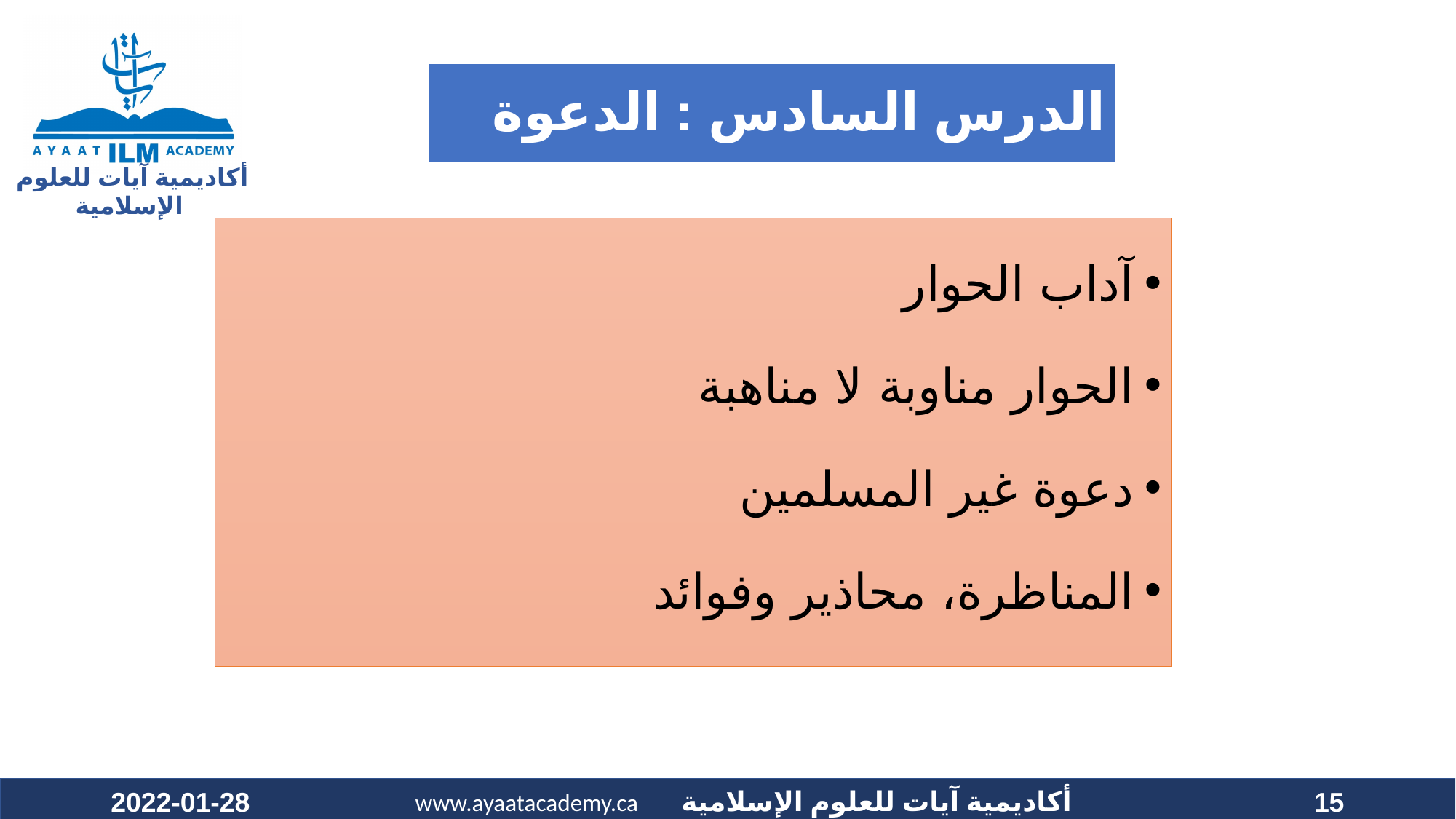

# الدرس السادس : الدعوة
آداب الحوار
الحوار مناوبة لا مناهبة
دعوة غير المسلمين
المناظرة، محاذير وفوائد

2022-01-28
15